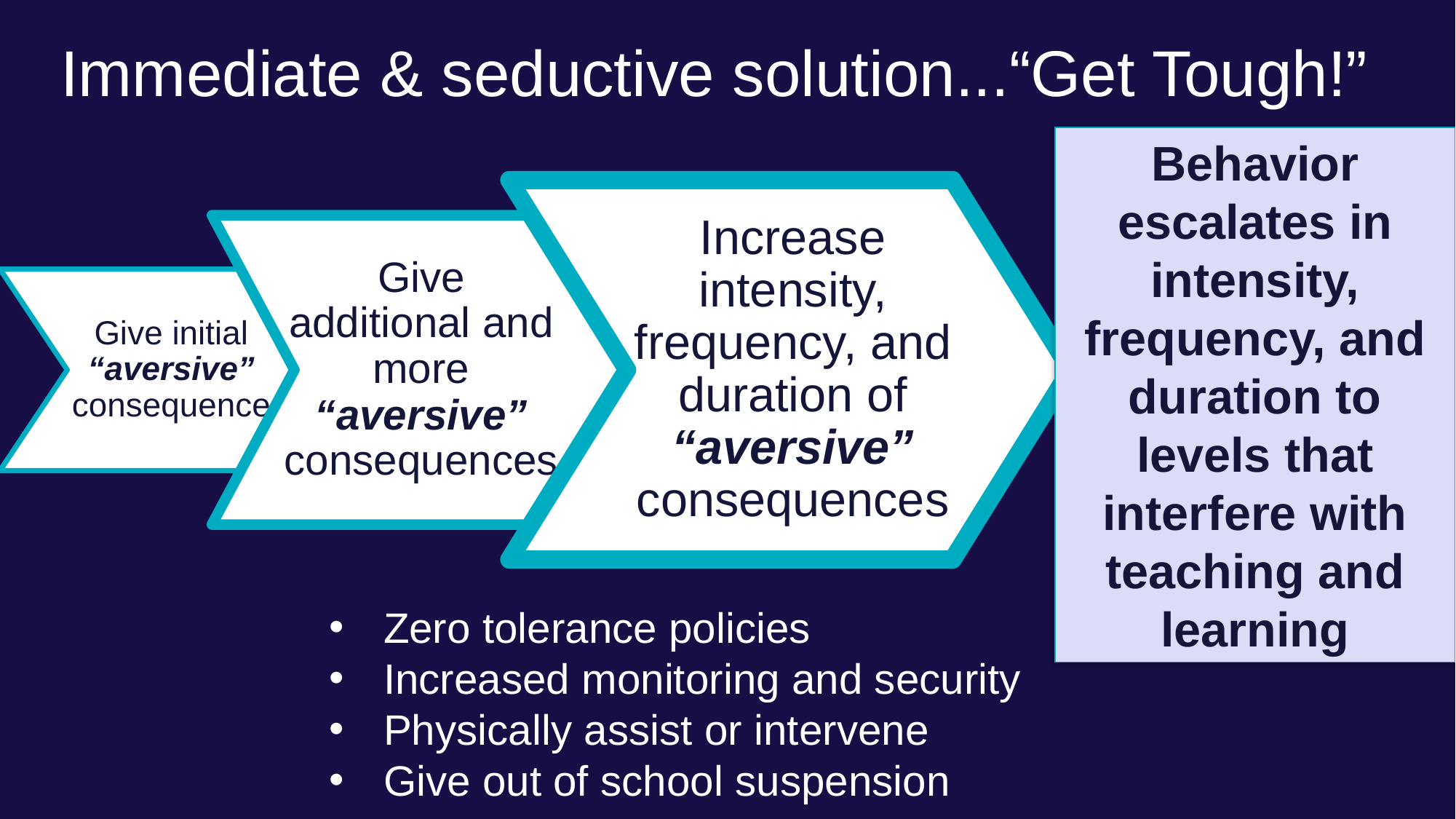

# Immediate & seductive solution...“Get Tough!”
Behavior escalates in intensity, frequency, and duration to levels that interfere with teaching and learning
Increase intensity, frequency, and duration of “aversive” consequences
Give additional and more “aversive” consequences
Give initial “aversive” consequence
Zero tolerance policies
Increased monitoring and security
Physically assist or intervene
Give out of school suspension